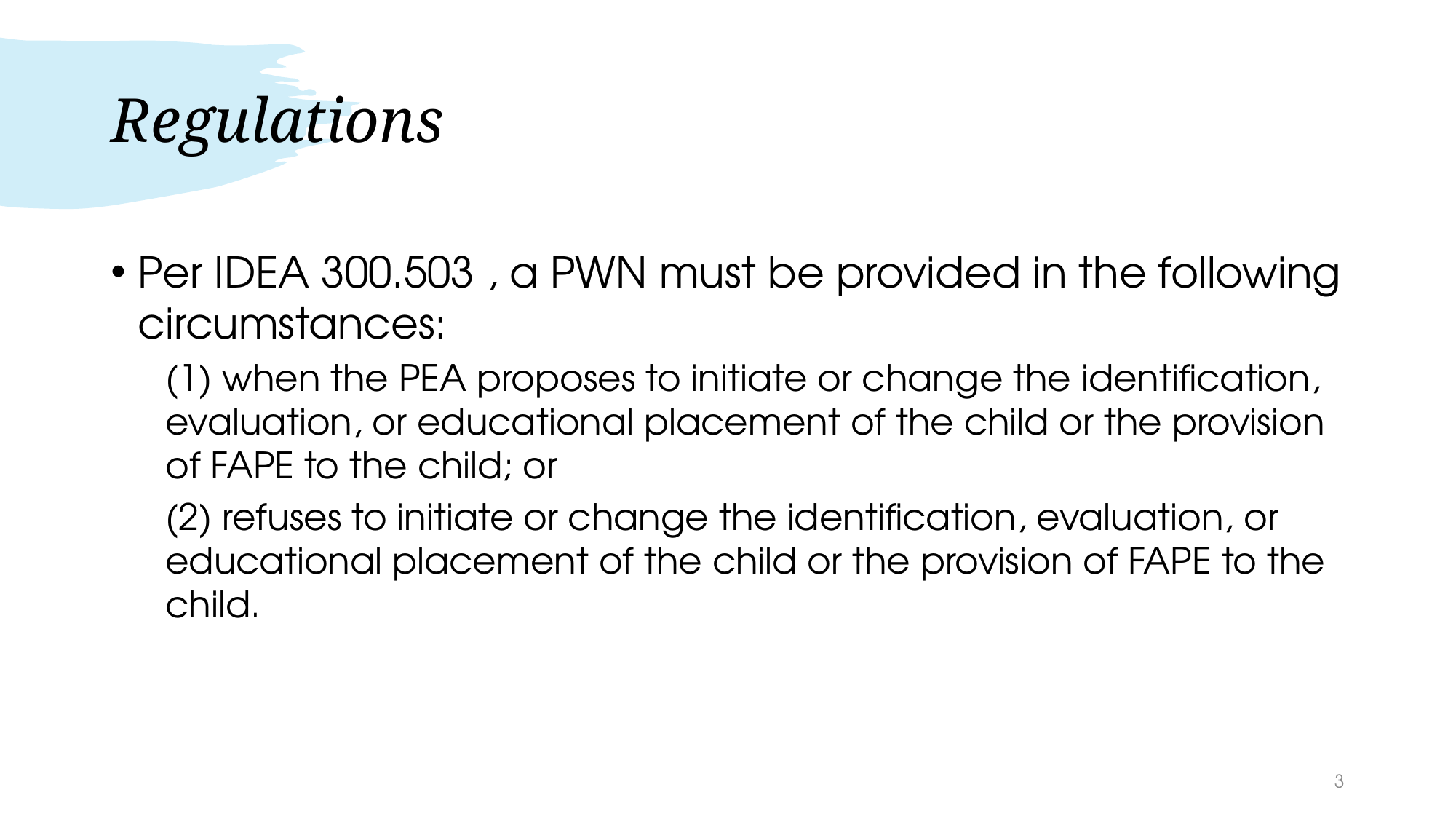

# Regulations
Per IDEA 300.503 , a PWN must be provided in the following circumstances:
(1) when the PEA proposes to initiate or change the identification, evaluation, or educational placement of the child or the provision of FAPE to the child; or
(2) refuses to initiate or change the identification, evaluation, or educational placement of the child or the provision of FAPE to the child.
3